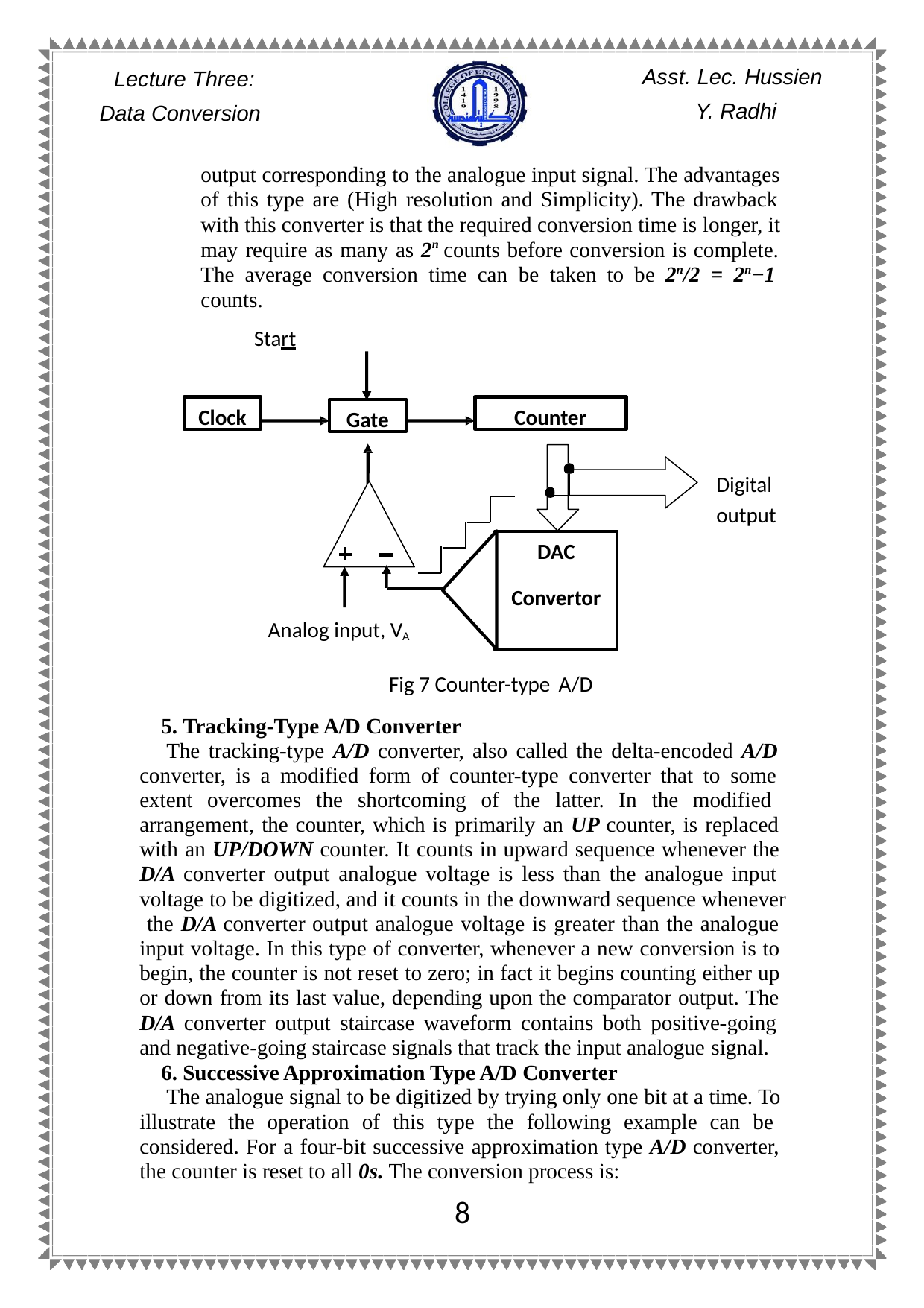

Asst. Lec. Hussien
Y. Radhi
Lecture Three:  Data Conversion

output corresponding to the analogue input signal. The advantages  of this type are (High resolution and Simplicity). The drawback  with this converter is that the required conversion time is longer, it  may require as many as 2n counts before conversion is complete.  The average conversion time can be taken to be 2n/2 = 2n−1  counts.
Start

Clock
Counter
Gate

Digital  output

DAC

Convertor
Analog input, VA

Fig 7 Counter-type A/D
Tracking-Type A/D Converter
The tracking-type A/D converter, also called the delta-encoded A/D  converter, is a modified form of counter-type converter that to some  extent overcomes the shortcoming of the latter. In the modified  arrangement, the counter, which is primarily an UP counter, is replaced  with an UP/DOWN counter. It counts in upward sequence whenever the  D/A converter output analogue voltage is less than the analogue input  voltage to be digitized, and it counts in the downward sequence whenever  the D/A converter output analogue voltage is greater than the analogue  input voltage. In this type of converter, whenever a new conversion is to  begin, the counter is not reset to zero; in fact it begins counting either up  or down from its last value, depending upon the comparator output. The  D/A converter output staircase waveform contains both positive-going  and negative-going staircase signals that track the input analogue signal.
Successive Approximation Type A/D Converter
The analogue signal to be digitized by trying only one bit at a time. To  illustrate the operation of this type the following example can be  considered. For a four-bit successive approximation type A/D converter,  the counter is reset to all 0s. The conversion process is:

8